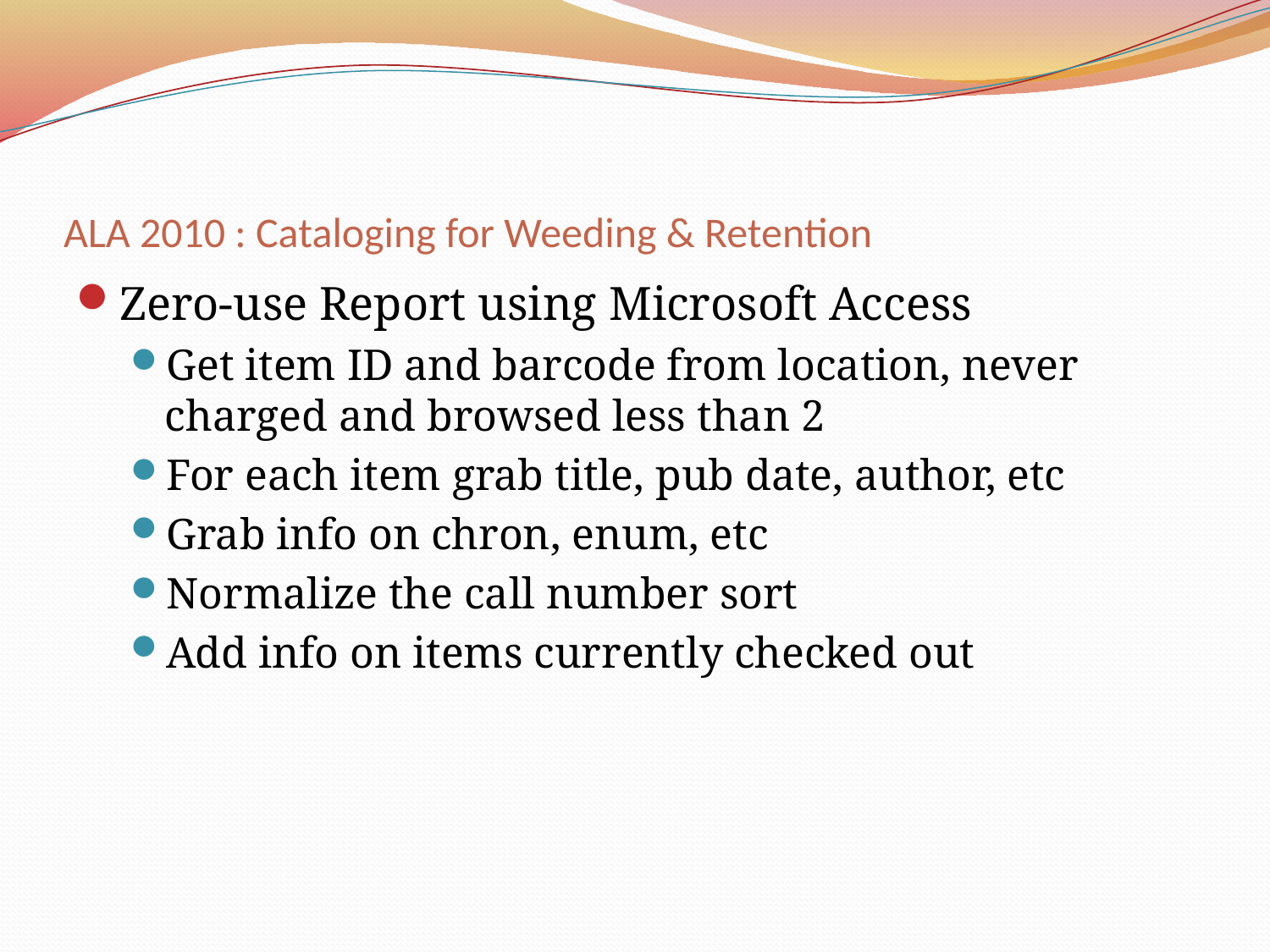

# ALA 2010 : Cataloging for Weeding & Retention
Zero-use Report using Microsoft Access
Get item ID and barcode from location, never charged and browsed less than 2
For each item grab title, pub date, author, etc
Grab info on chron, enum, etc
Normalize the call number sort
Add info on items currently checked out